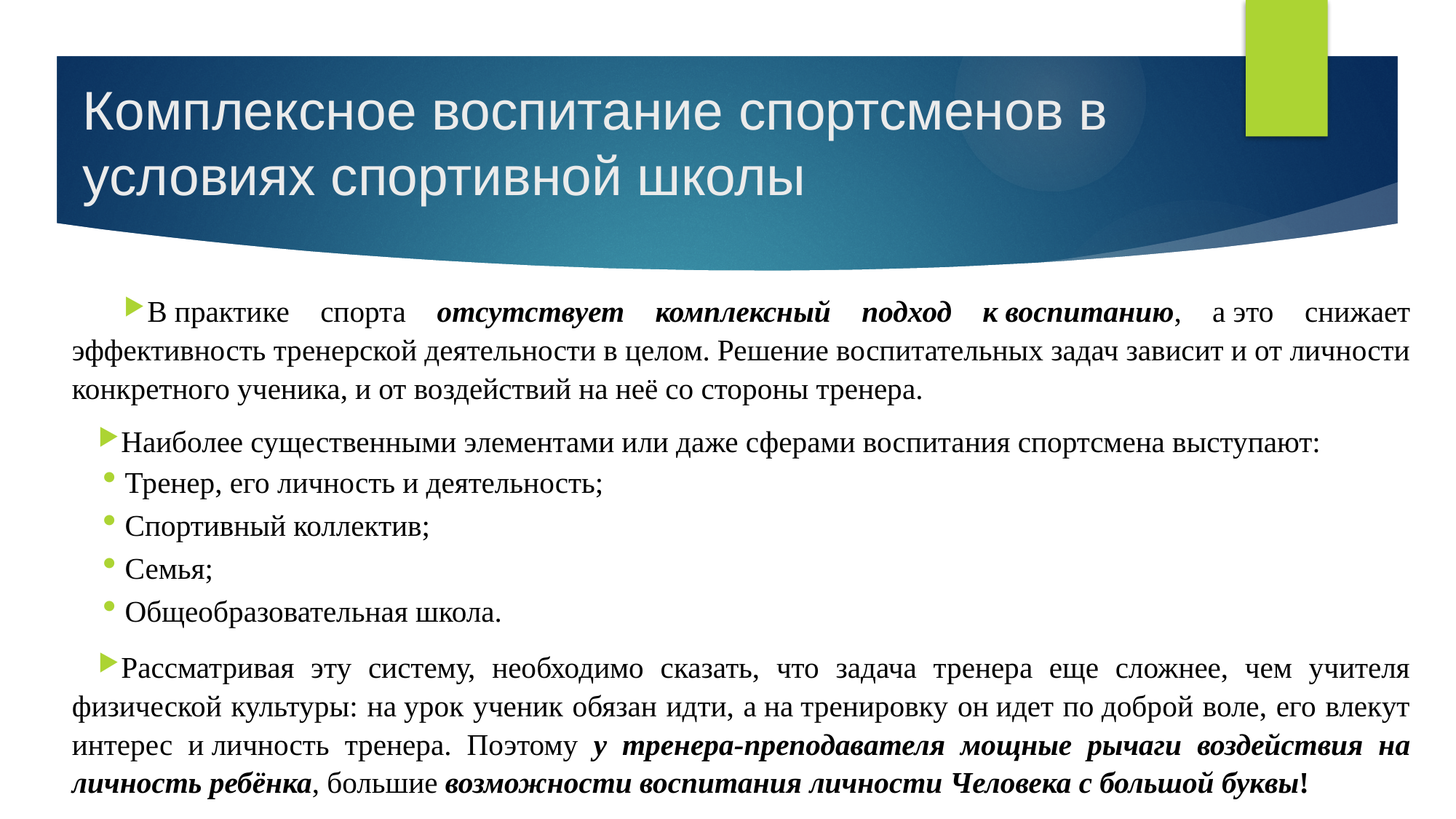

# Комплексное воспитание спортсменов в условиях спортивной школы
В практике спорта отсутствует комплексный подход к воспитанию, а это снижает эффективность тренерской деятельности в целом. Решение воспитательных задач зависит и от личности конкретного ученика, и от воздействий на неё со стороны тренера.
Наиболее существенными элементами или даже сферами воспитания спортсмена выступают:
 Тренер, его личность и деятельность;
 Спортивный коллектив;
 Семья;
 Общеобразовательная школа.
Рассматривая эту систему, необходимо сказать, что задача тренера еще сложнее, чем учителя физической культуры: на урок ученик обязан идти, а на тренировку он идет по доброй воле, его влекут интерес и личность тренера. Поэтому у тренера-преподавателя мощные рычаги воздействия на личность ребёнка, большие возможности воспитания личности Человека с большой буквы!